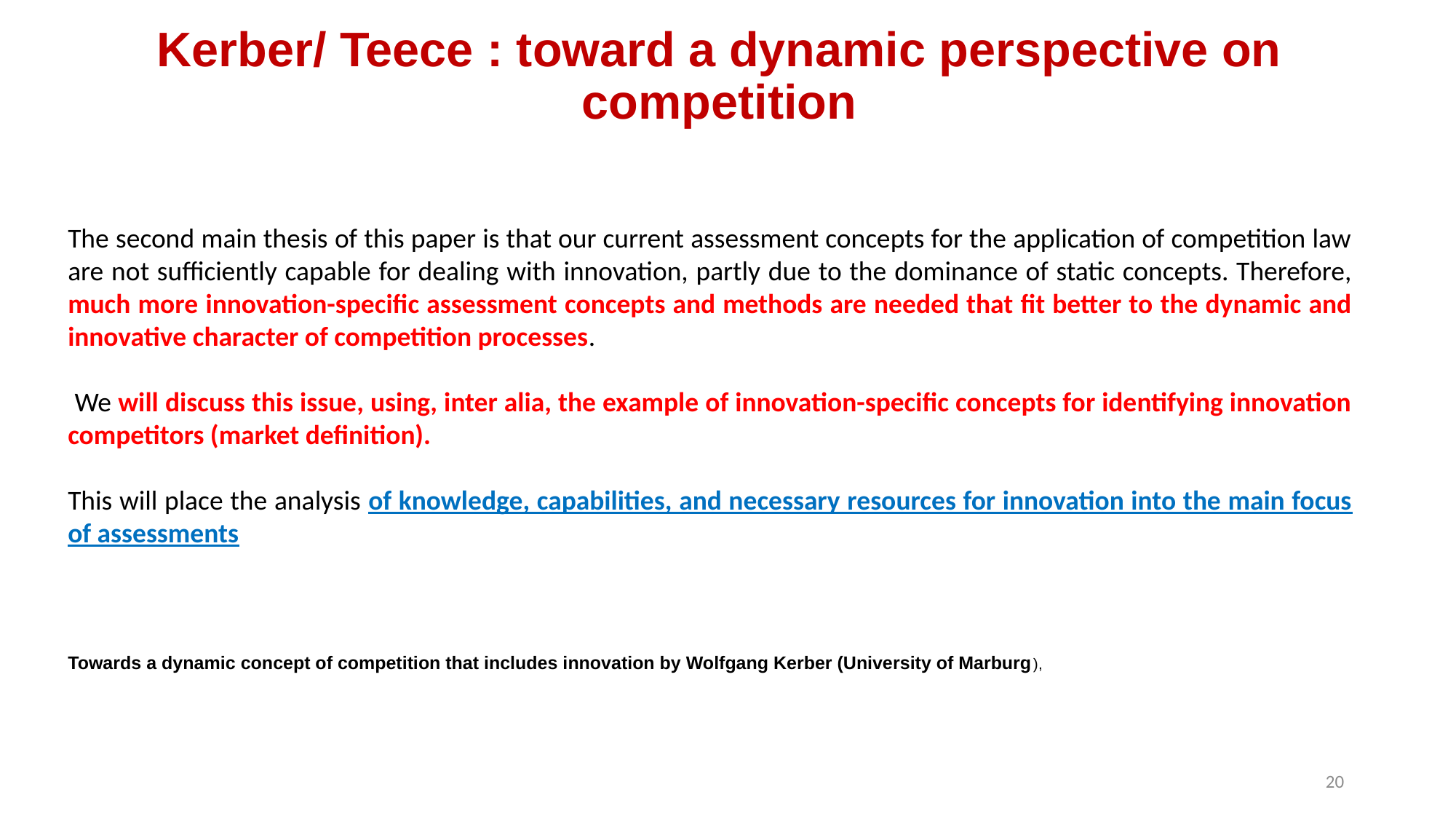

# Kerber/ Teece : toward a dynamic perspective on competition
The second main thesis of this paper is that our current assessment concepts for the application of competition law are not sufficiently capable for dealing with innovation, partly due to the dominance of static concepts. Therefore, much more innovation-specific assessment concepts and methods are needed that fit better to the dynamic and innovative character of competition processes.

 We will discuss this issue, using, inter alia, the example of innovation-specific concepts for identifying innovation competitors (market definition).

This will place the analysis of knowledge, capabilities, and necessary resources for innovation into the main focus of assessments

Towards a dynamic concept of competition that includes innovation by Wolfgang Kerber (University of Marburg),
20